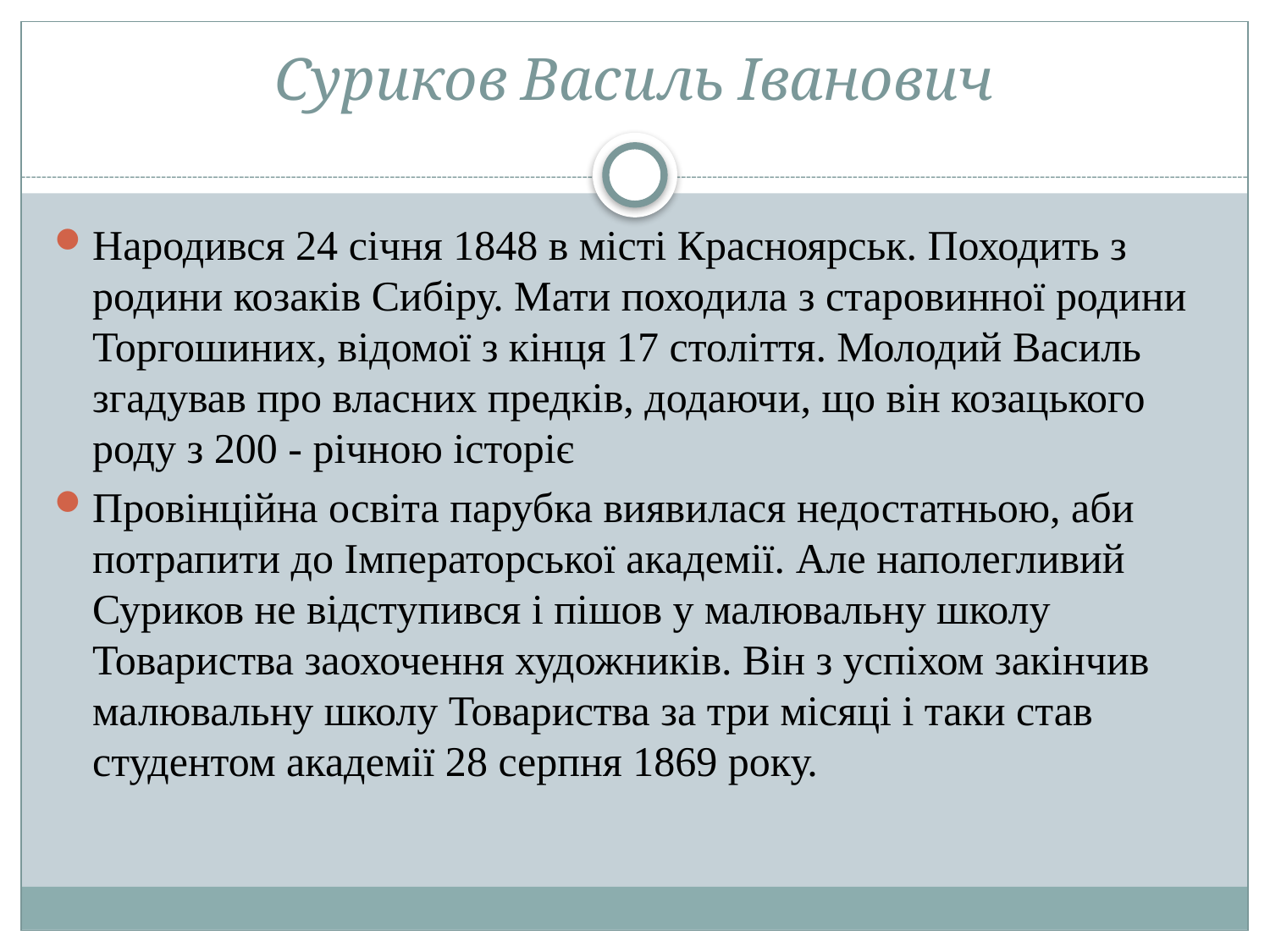

# Суриков Василь Іванович
Народився 24 січня 1848 в місті Красноярськ. Походить з родини козаків Сибіру. Мати походила з старовинної родини Торгошиних, відомої з кінця 17 століття. Молодий Василь згадував про власних предків, додаючи, що він козацького роду з 200 - річною історіє
Провінційна освіта парубка виявилася недостатньою, аби потрапити до Імператорської академії. Але наполегливий Суриков не відступився і пішов у малювальну школу Товариства заохочення художників. Він з успіхом закінчив малювальну школу Товариства за три місяці і таки став студентом академії 28 серпня 1869 року.